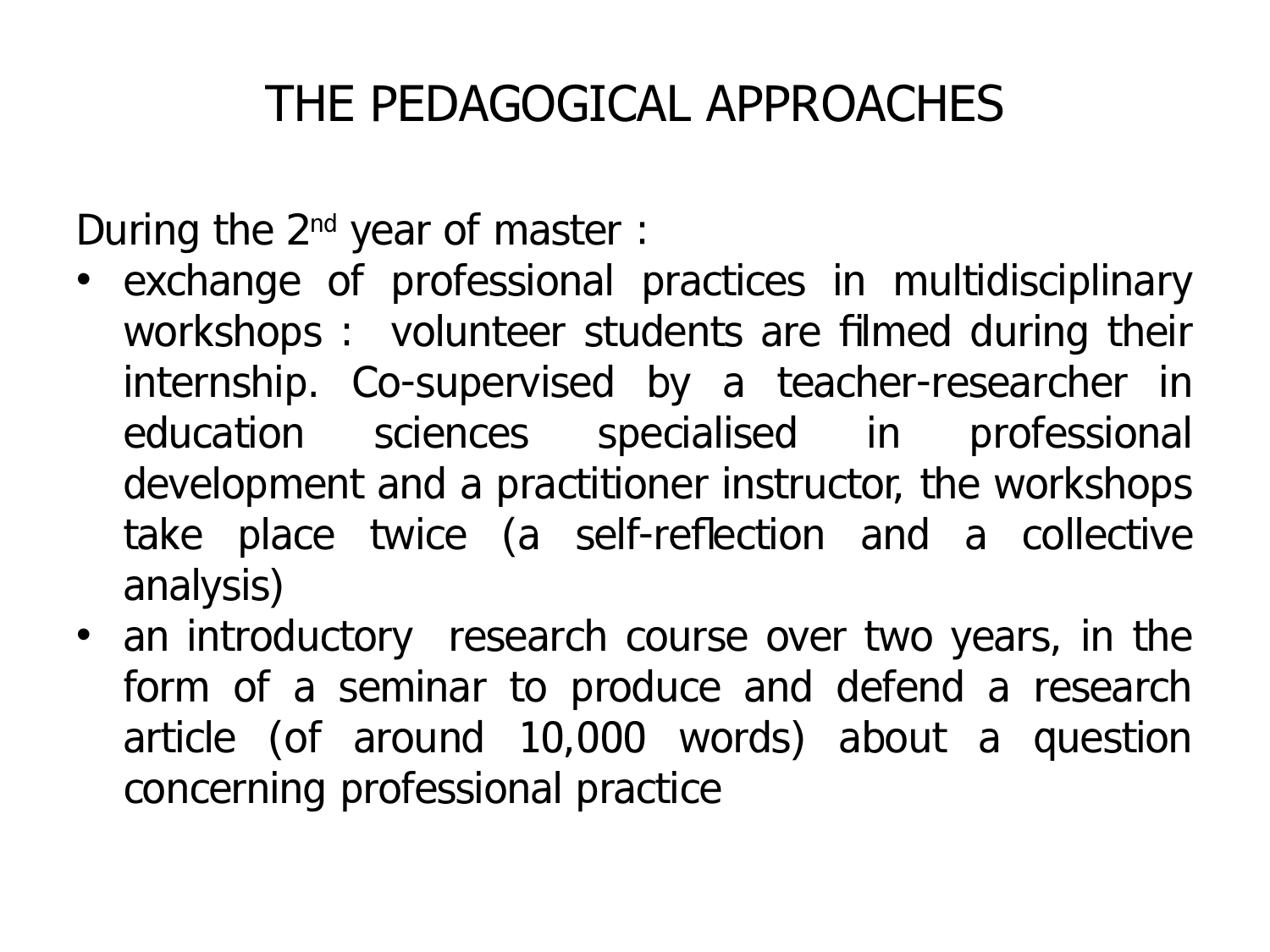

THE pedagogical approaches
During the 2nd year of master :
exchange of professional practices in multidisciplinary workshops :  volunteer students are filmed during their internship. Co-supervised by a teacher-researcher in education sciences specialised in professional development and a practitioner instructor, the workshops take place twice (a self-reflection and a collective analysis)
an introductory  research course over two years, in the form of a seminar to produce and defend a research article (of around 10,000 words) about a question concerning professional practice